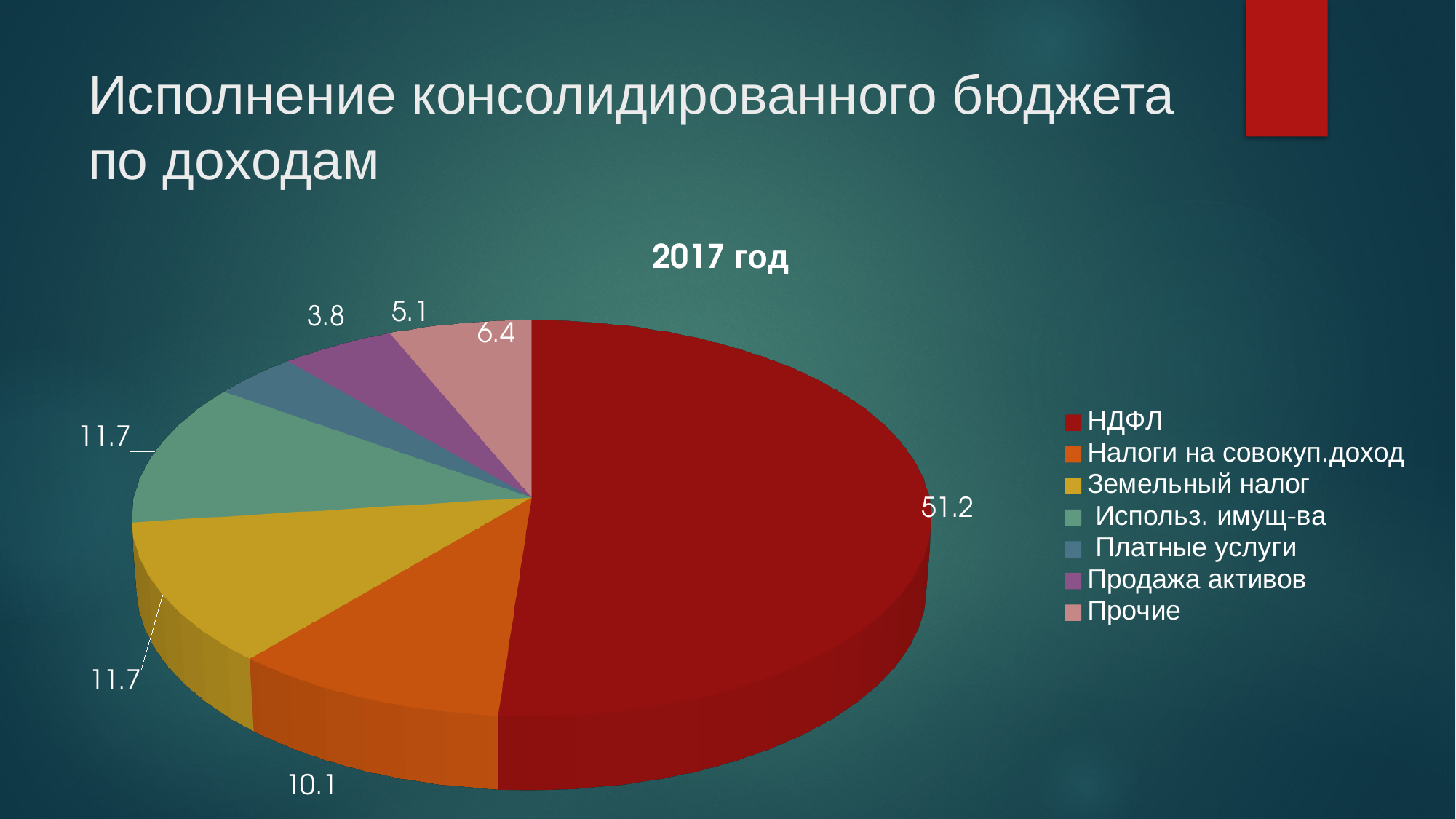

# Исполнение консолидированного бюджета по доходам

[unsupported chart]